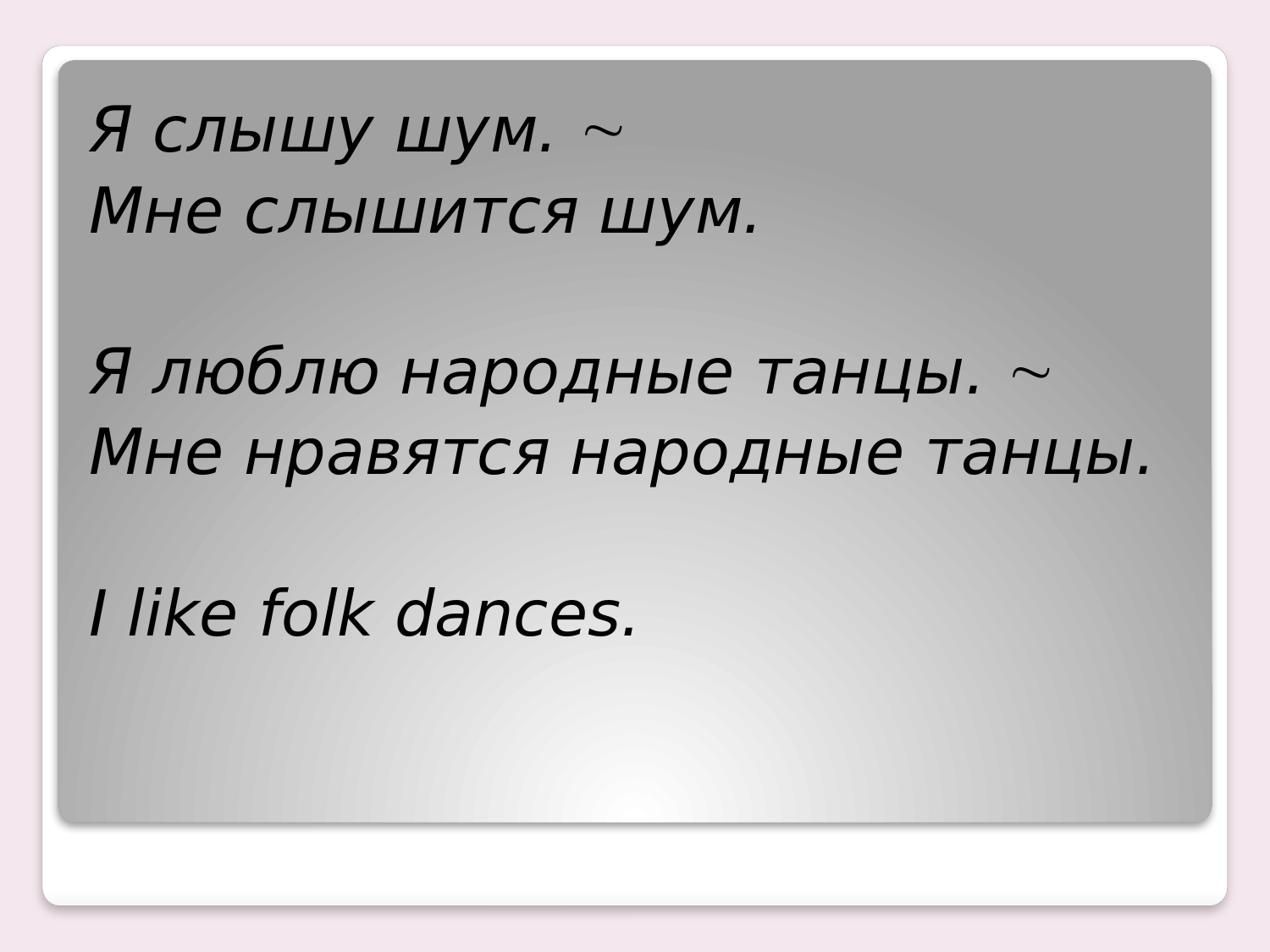

#
Я слышу шум. ∼
Мне слышится шум.

Я люблю народные танцы. ∼
Мне нравятся народные танцы.

I like folk dances.